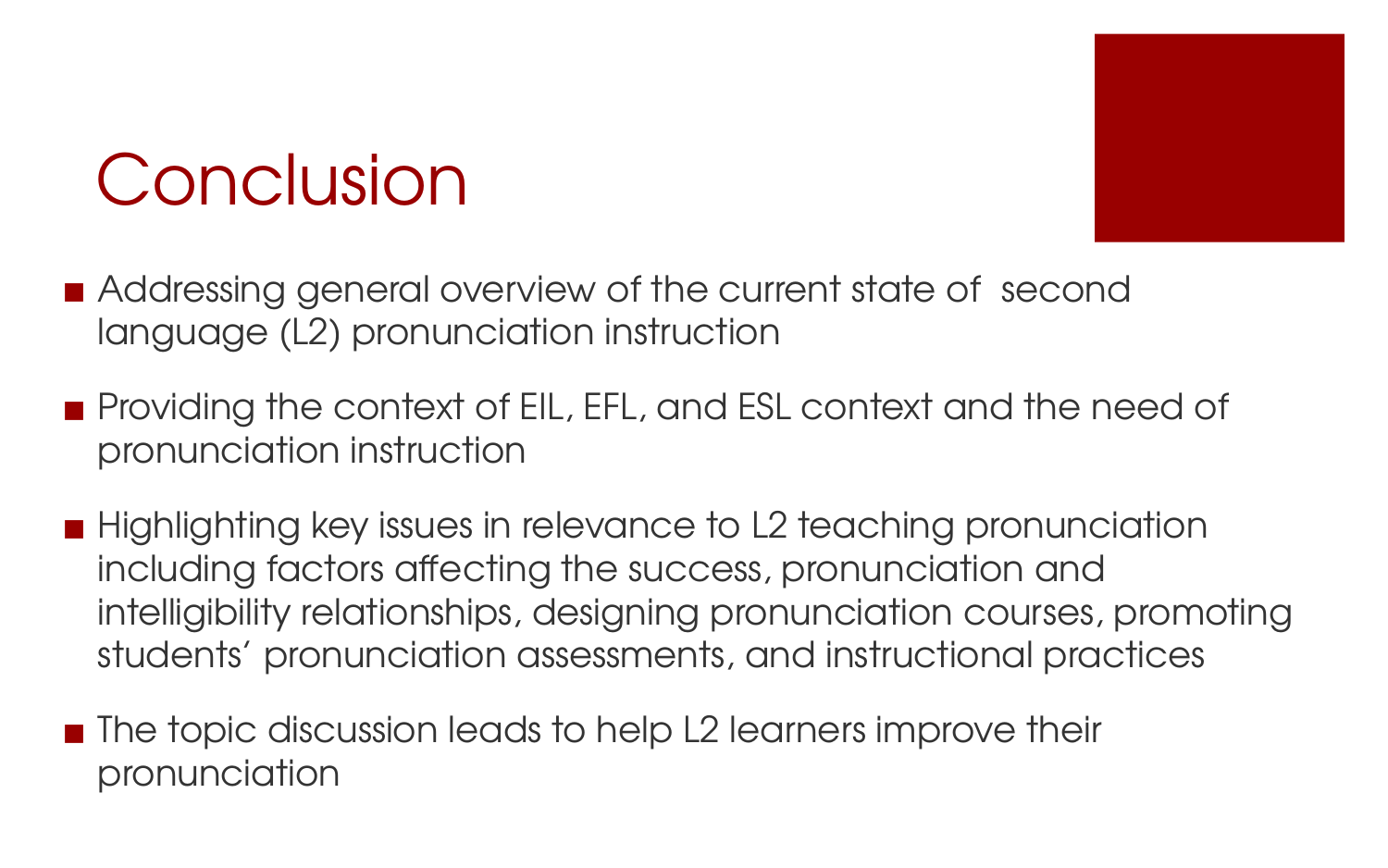

# Conclusion
Addressing general overview of the current state of  second language (L2) pronunciation instruction
Providing the context of EIL, EFL, and ESL context and the need of pronunciation instruction
Highlighting key issues in relevance to L2 teaching pronunciation including factors affecting the success, pronunciation and intelligibility relationships, designing pronunciation courses, promoting students’ pronunciation assessments, and instructional practices
The topic discussion leads to help L2 learners improve their pronunciation